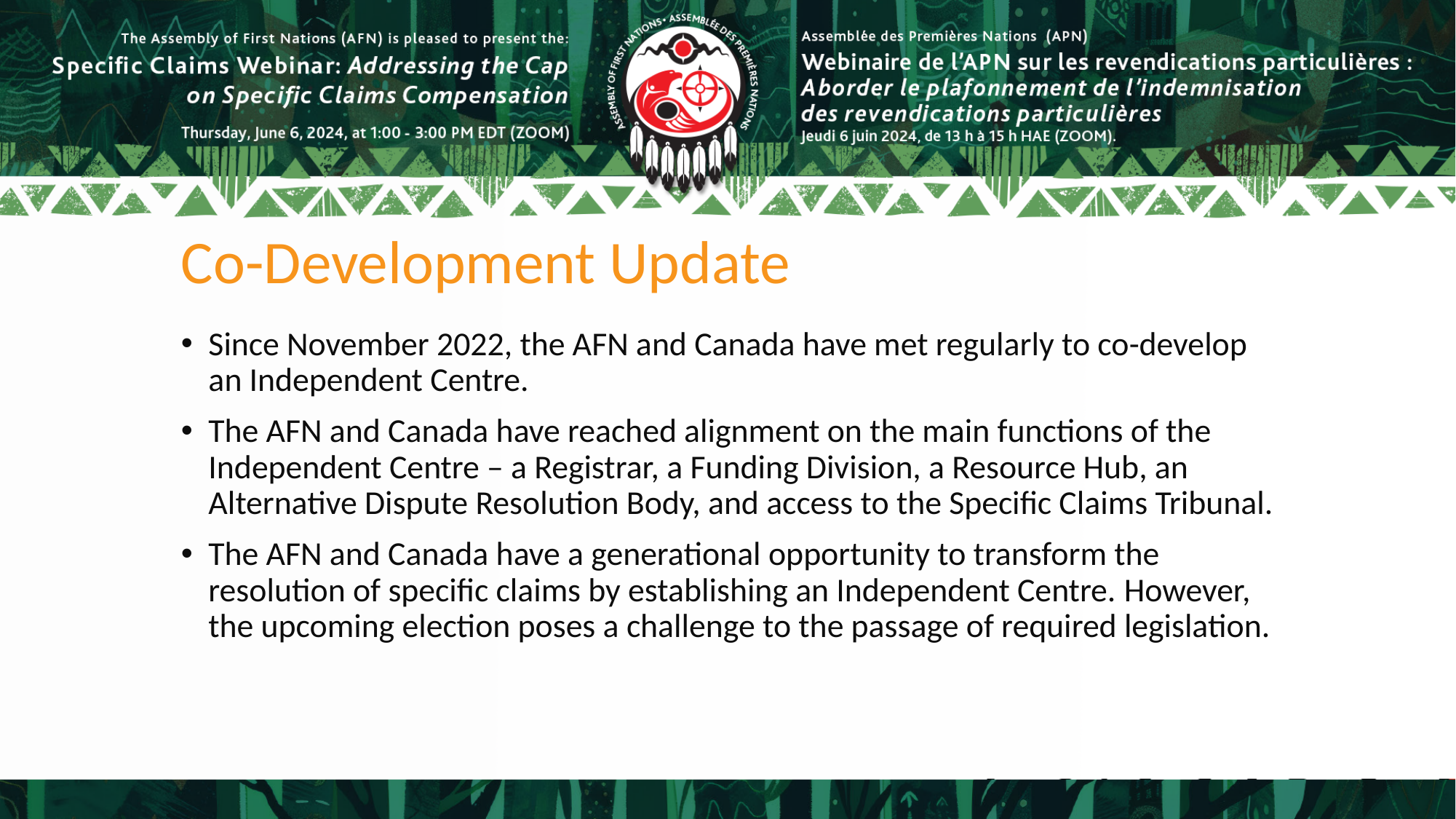

# Co-Development Update
Since November 2022, the AFN and Canada have met regularly to co-develop an Independent Centre.
The AFN and Canada have reached alignment on the main functions of the Independent Centre – a Registrar, a Funding Division, a Resource Hub, an Alternative Dispute Resolution Body, and access to the Specific Claims Tribunal.
The AFN and Canada have a generational opportunity to transform the resolution of specific claims by establishing an Independent Centre. However, the upcoming election poses a challenge to the passage of required legislation.